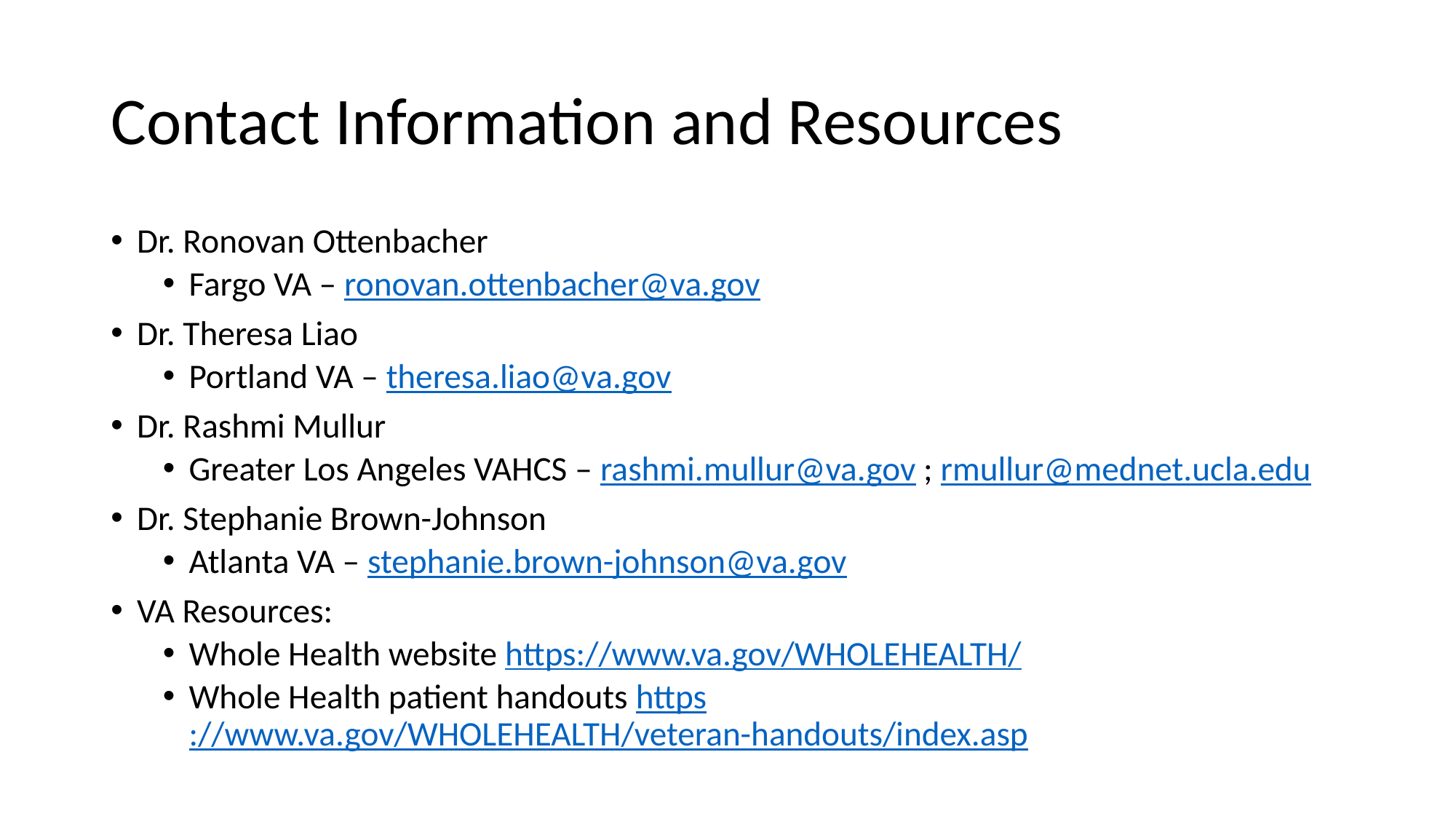

# Contact Information and Resources
Dr. Ronovan Ottenbacher
Fargo VA – ronovan.ottenbacher@va.gov
Dr. Theresa Liao
Portland VA – theresa.liao@va.gov
Dr. Rashmi Mullur
Greater Los Angeles VAHCS – rashmi.mullur@va.gov ; rmullur@mednet.ucla.edu
Dr. Stephanie Brown-Johnson
Atlanta VA – stephanie.brown-johnson@va.gov
VA Resources:
Whole Health website https://www.va.gov/WHOLEHEALTH/
Whole Health patient handouts https://www.va.gov/WHOLEHEALTH/veteran-handouts/index.asp